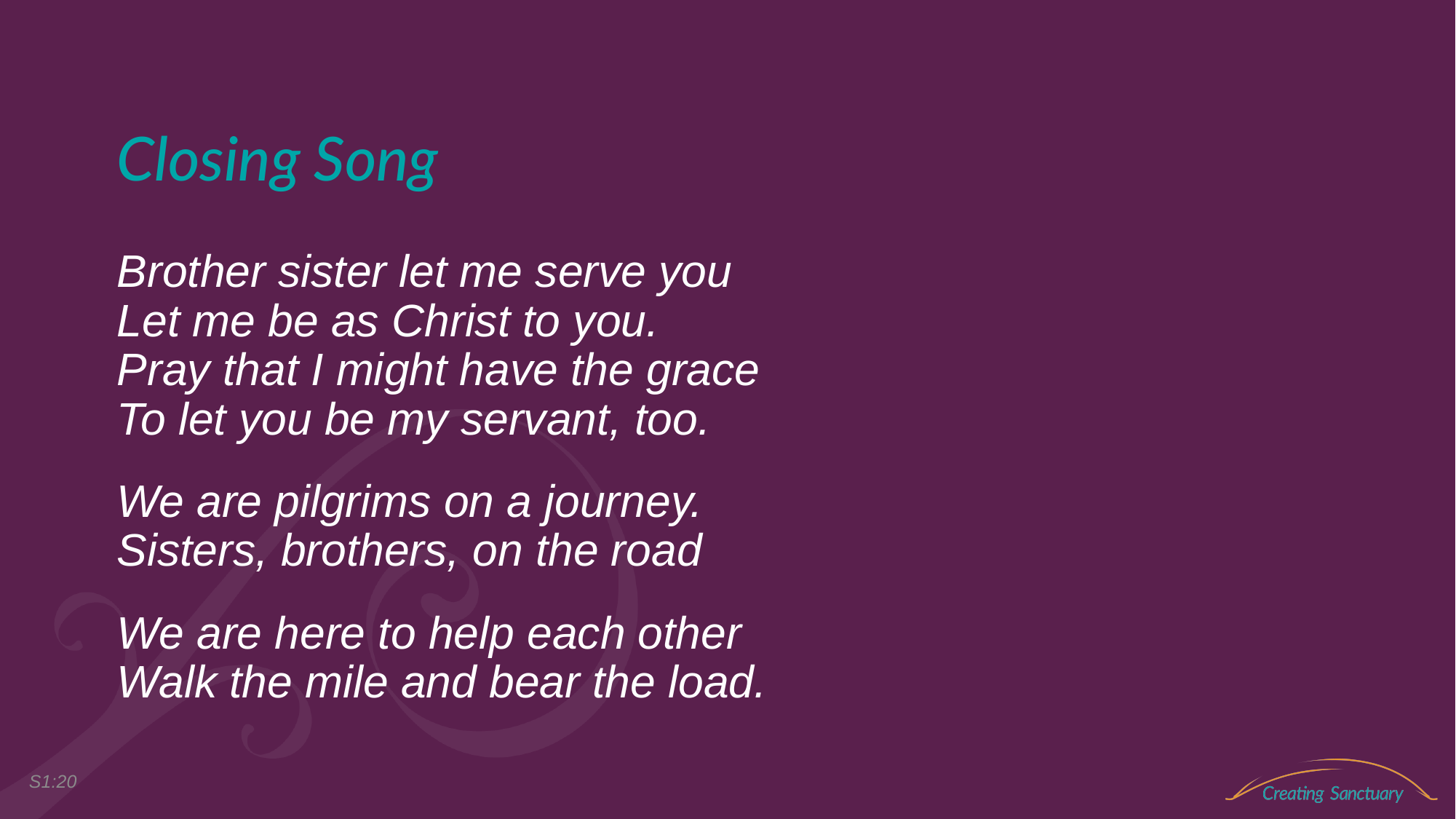

# Closing Song
Brother sister let me serve you
Let me be as Christ to you.
Pray that I might have the grace
To let you be my servant, too.
We are pilgrims on a journey.
Sisters, brothers, on the road
We are here to help each other
Walk the mile and bear the load.
S1:20